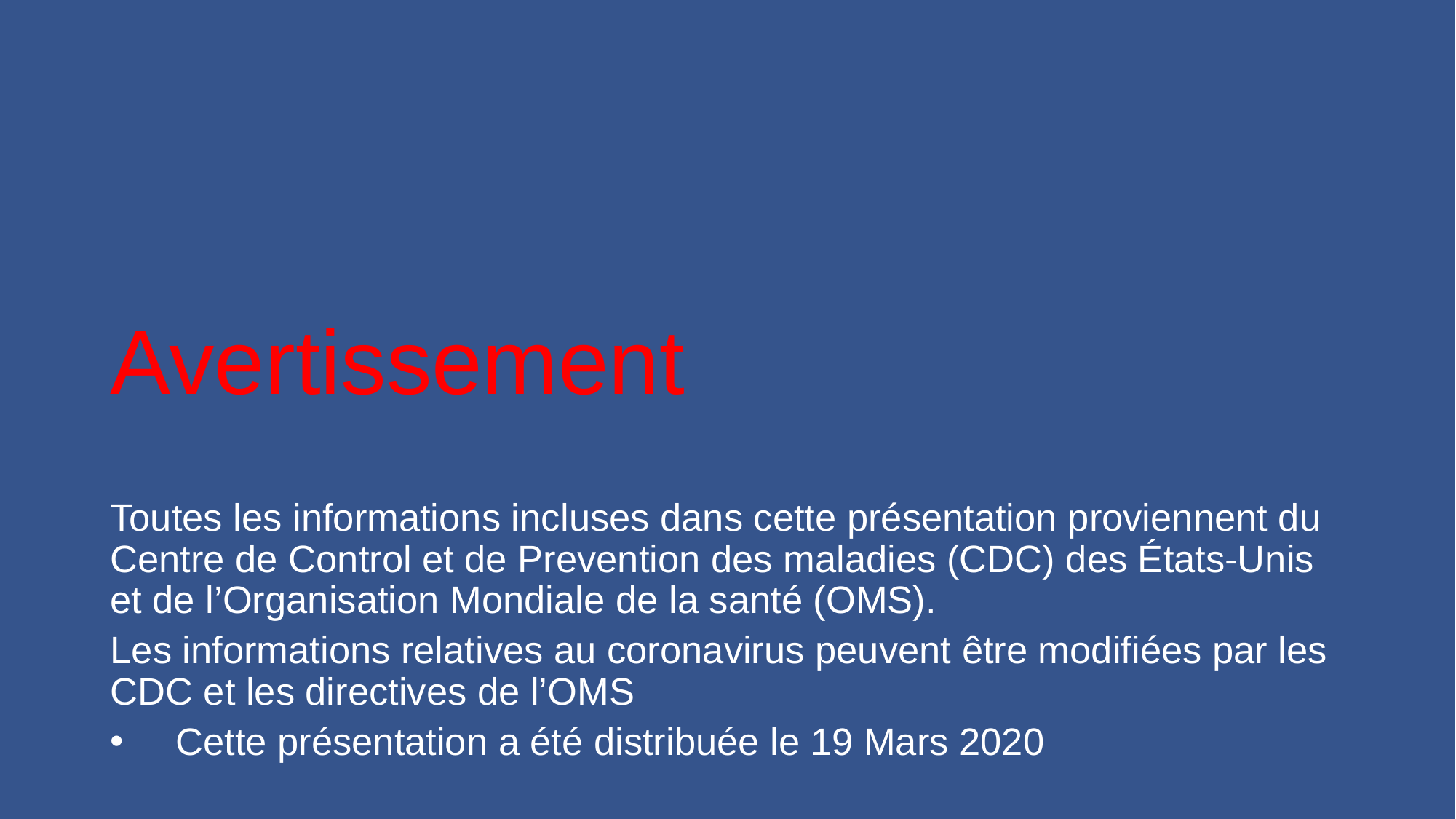

# Avertissement

Toutes les informations incluses dans cette présentation proviennent du Centre de Control et de Prevention des maladies (CDC) des États-Unis et de l’Organisation Mondiale de la santé (OMS).
Les informations relatives au coronavirus peuvent être modifiées par les CDC et les directives de l’OMS
Cette présentation a été distribuée le 19 Mars 2020